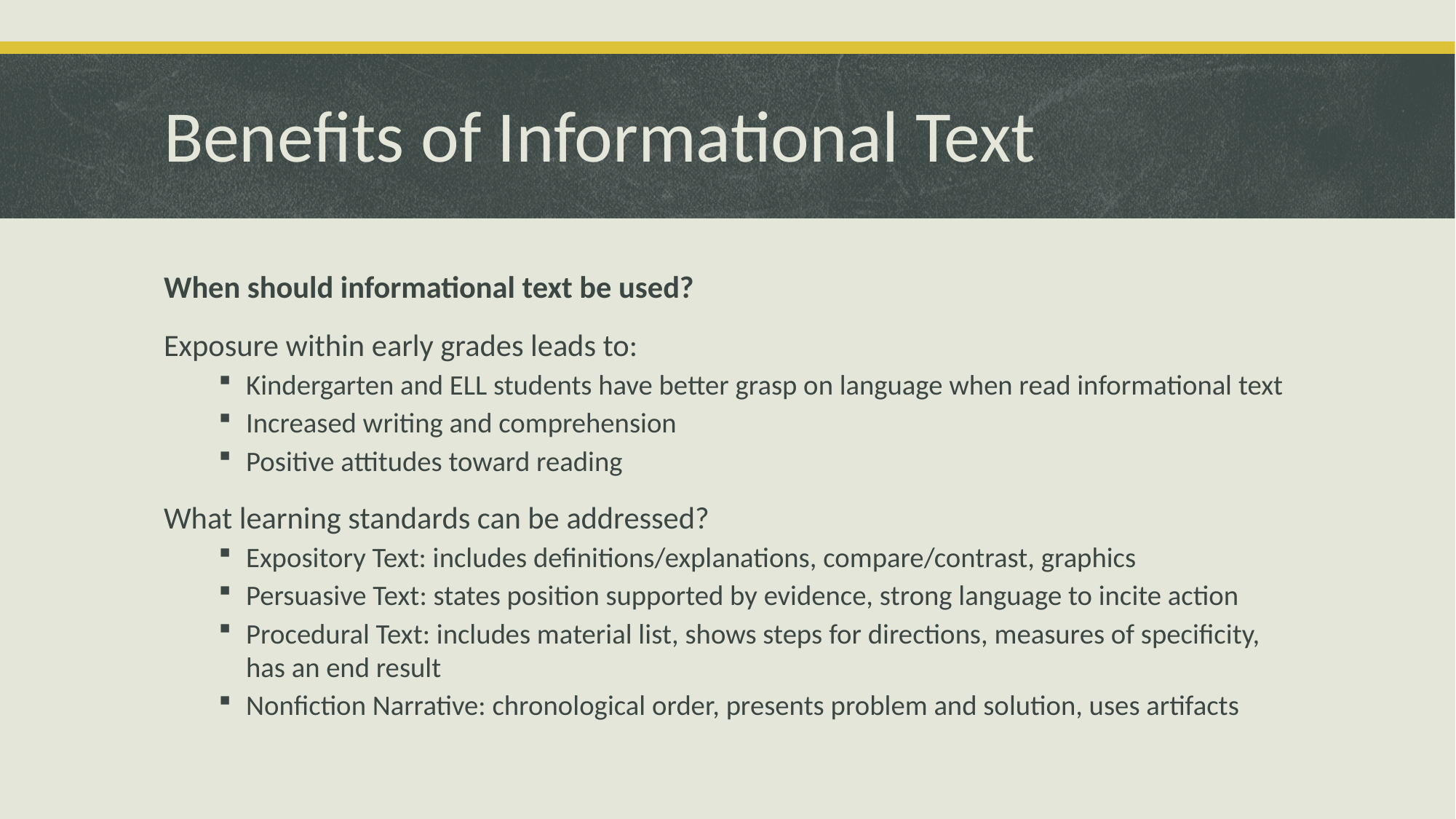

# Benefits of Informational Text
When should informational text be used?
Exposure within early grades leads to:
Kindergarten and ELL students have better grasp on language when read informational text
Increased writing and comprehension
Positive attitudes toward reading
What learning standards can be addressed?
Expository Text: includes definitions/explanations, compare/contrast, graphics
Persuasive Text: states position supported by evidence, strong language to incite action
Procedural Text: includes material list, shows steps for directions, measures of specificity, has an end result
Nonfiction Narrative: chronological order, presents problem and solution, uses artifacts